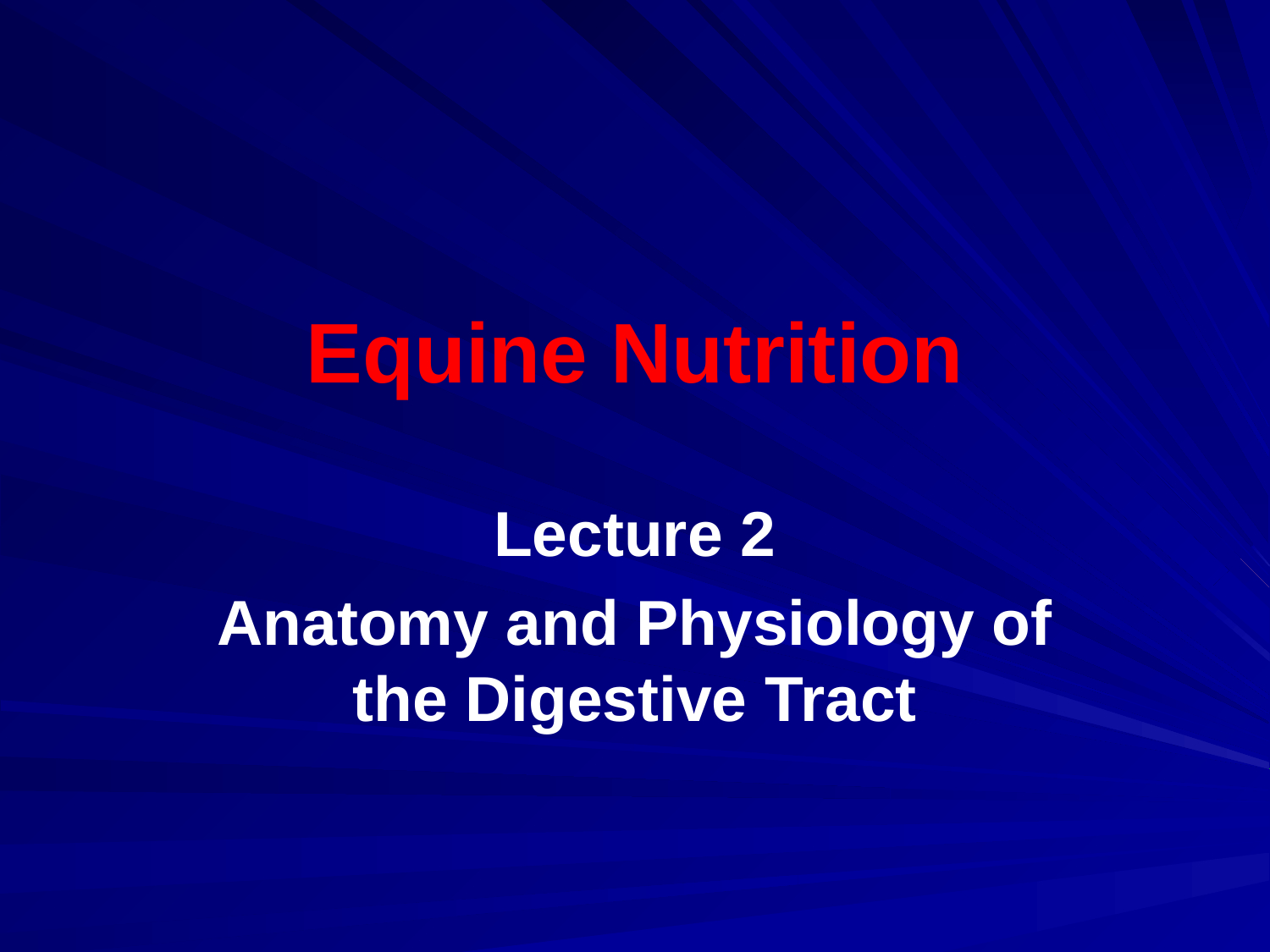

# Equine Nutrition
Lecture 2
Anatomy and Physiology of the Digestive Tract